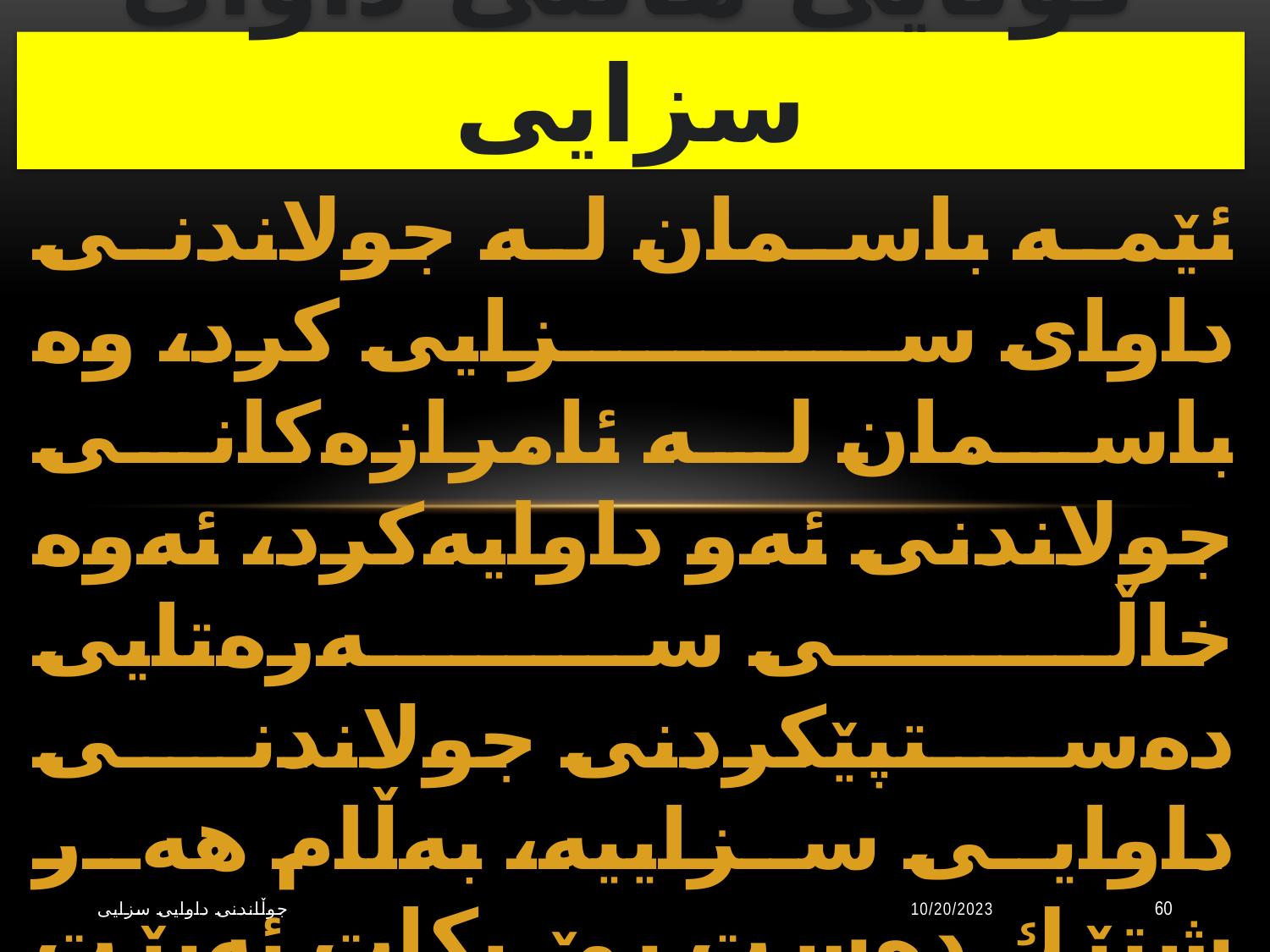

# كۆتایی هاتنی داوای سزایی
ئێمە باسمان لە جولاندنی داوای سزایی كرد، وە باسمان لە ئامرازەكانی جولاندنی ئەو داوایەكرد، ئەوە خاڵی سەرەتایی دەستپێكردنی جولاندنی داوایی سزاییە، بەڵام هەر شتێك دەست پێ بكات ئەبێت كۆتایی بێت، بۆیە لێرە باس لە ڕێگاكانی كۆتایی هاتنی داوای سزایی دەكەین.

جوڵاندنى داوایی سزایی
10/20/2023
60